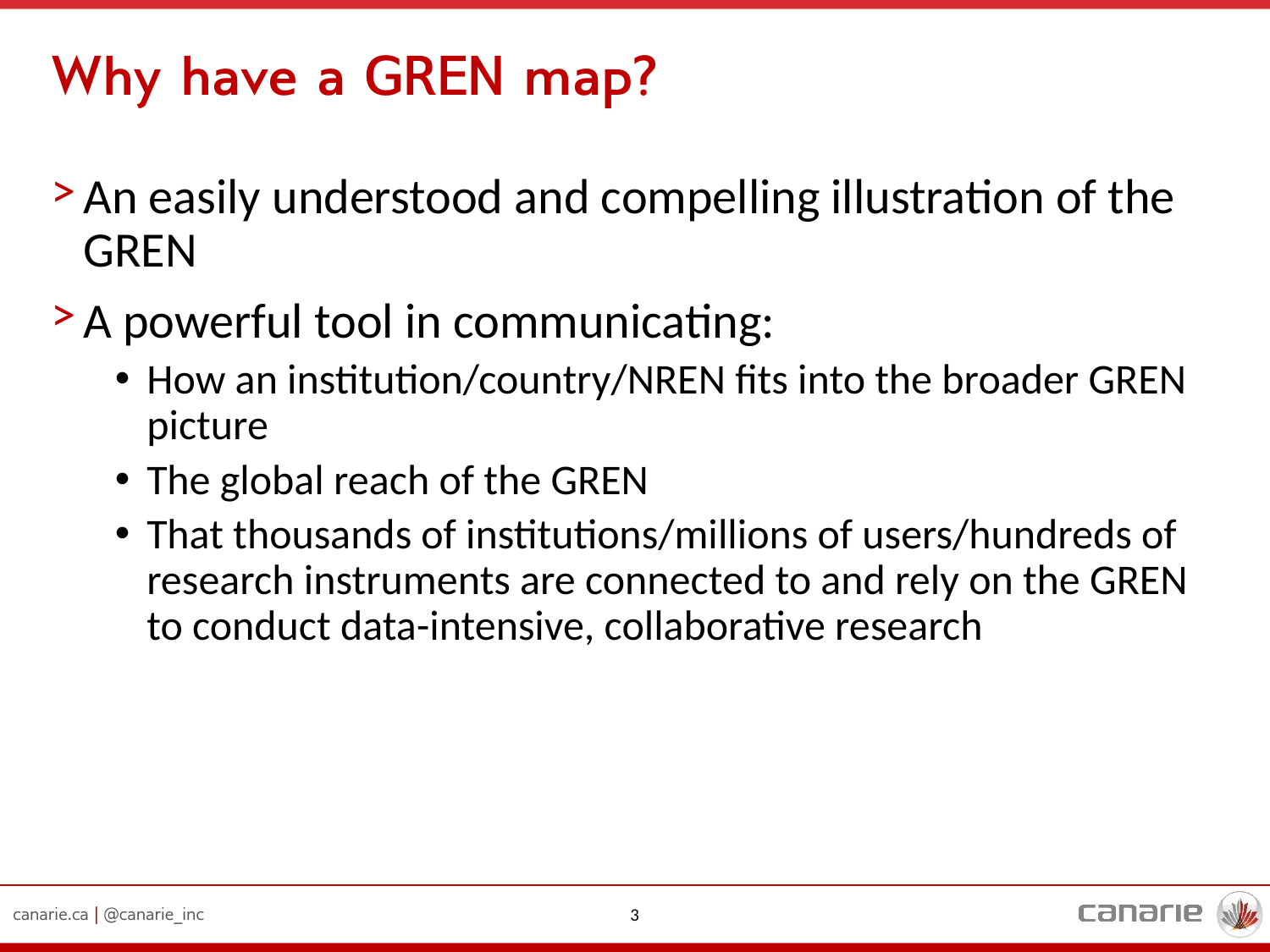

# Why have a GREN map?
An easily understood and compelling illustration of the GREN
A powerful tool in communicating:
How an institution/country/NREN fits into the broader GREN picture
The global reach of the GREN
That thousands of institutions/millions of users/hundreds of research instruments are connected to and rely on the GREN to conduct data-intensive, collaborative research